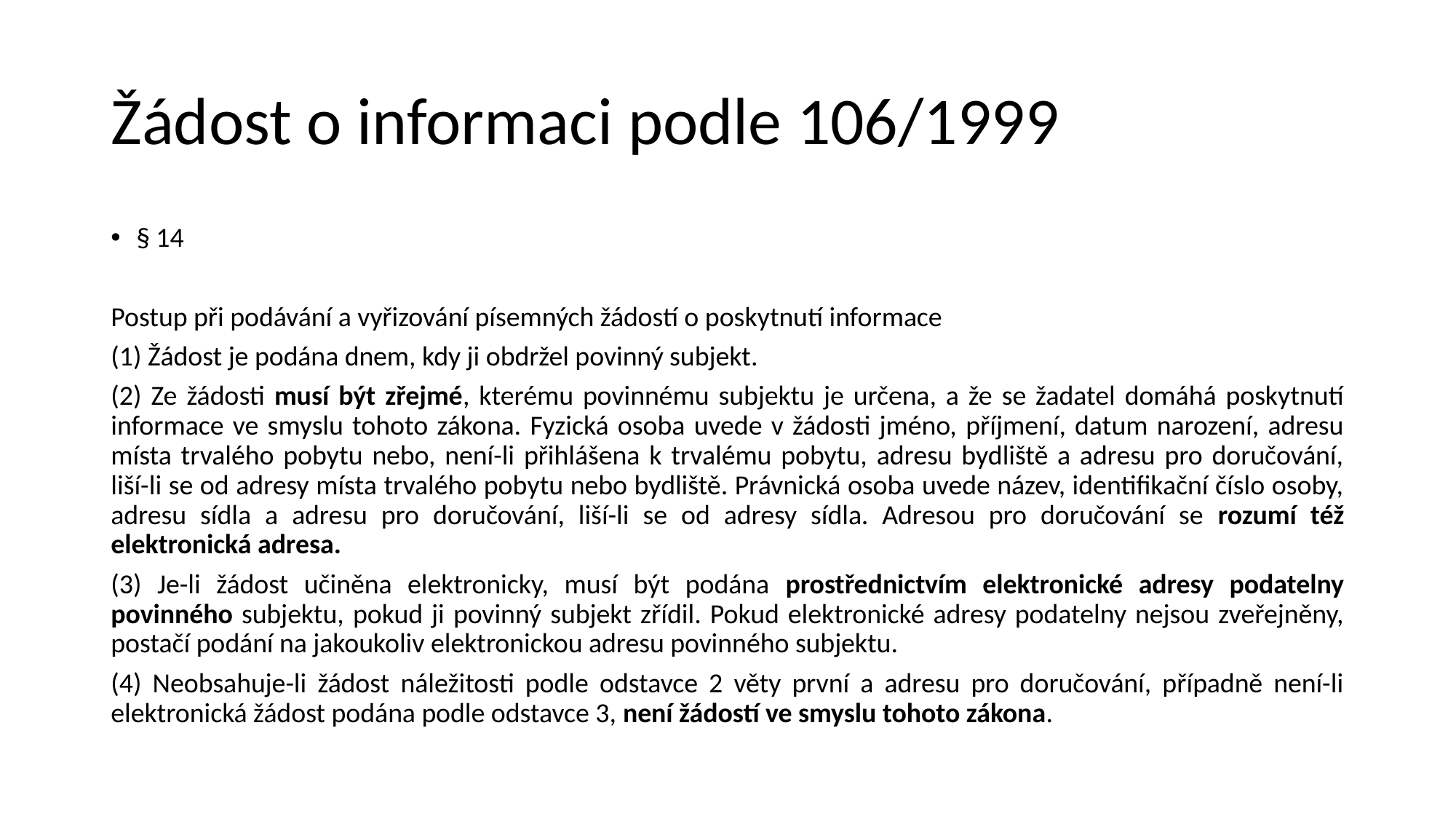

# Žádost o informaci podle 106/1999
§ 14

Postup při podávání a vyřizování písemných žádostí o poskytnutí informace
(1) Žádost je podána dnem, kdy ji obdržel povinný subjekt.
(2) Ze žádosti musí být zřejmé, kterému povinnému subjektu je určena, a že se žadatel domáhá poskytnutí informace ve smyslu tohoto zákona. Fyzická osoba uvede v žádosti jméno, příjmení, datum narození, adresu místa trvalého pobytu nebo, není-li přihlášena k trvalému pobytu, adresu bydliště a adresu pro doručování, liší-li se od adresy místa trvalého pobytu nebo bydliště. Právnická osoba uvede název, identifikační číslo osoby, adresu sídla a adresu pro doručování, liší-li se od adresy sídla. Adresou pro doručování se rozumí též elektronická adresa.
(3) Je-li žádost učiněna elektronicky, musí být podána prostřednictvím elektronické adresy podatelny povinného subjektu, pokud ji povinný subjekt zřídil. Pokud elektronické adresy podatelny nejsou zveřejněny, postačí podání na jakoukoliv elektronickou adresu povinného subjektu.
(4) Neobsahuje-li žádost náležitosti podle odstavce 2 věty první a adresu pro doručování, případně není-li elektronická žádost podána podle odstavce 3, není žádostí ve smyslu tohoto zákona.